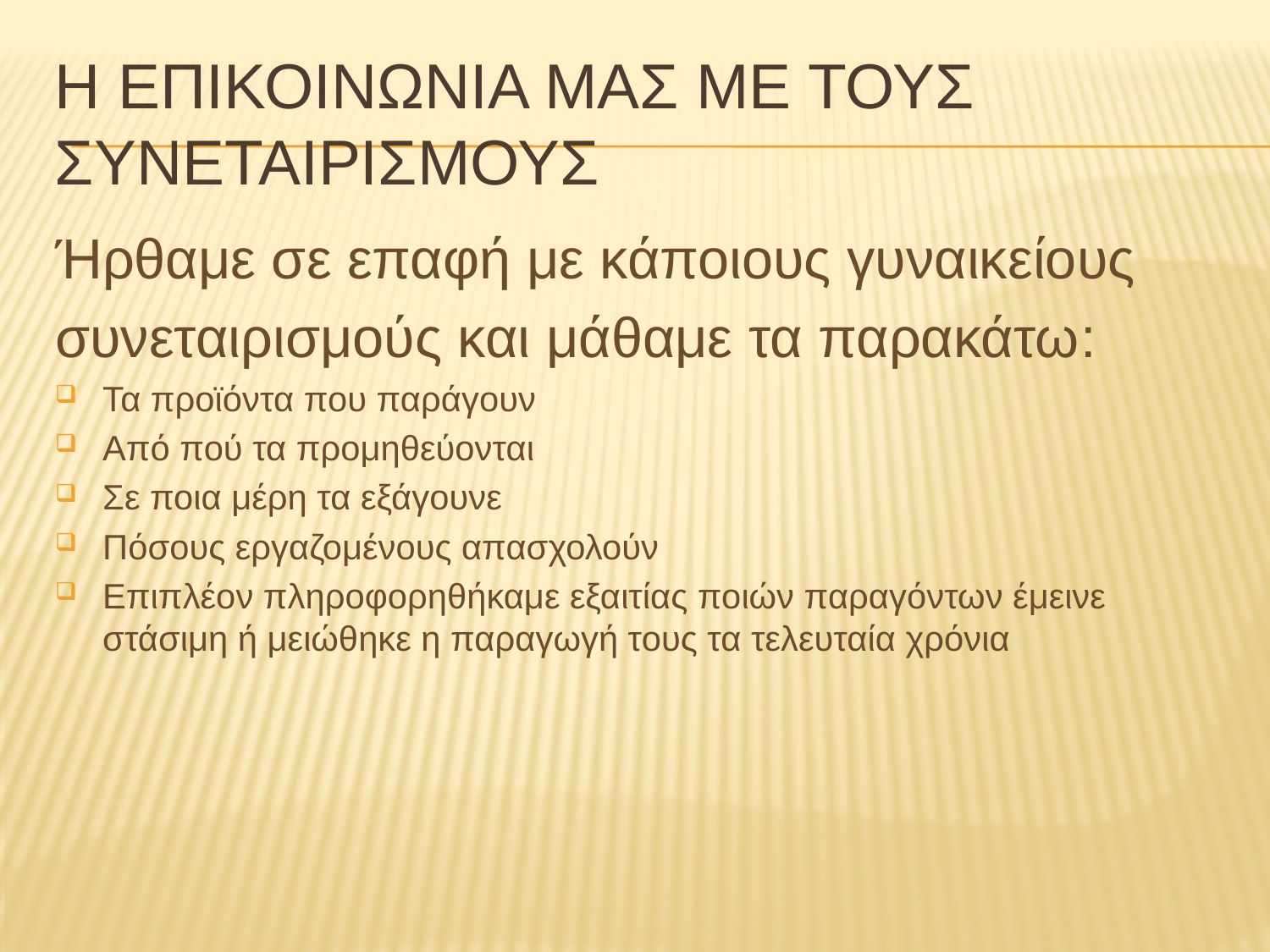

# Η ΕΠΙΚΟΙΝΩΝΙΑ ΜΑΣ ΜΕ ΤΟΥΣ ΣΥΝΕΤΑΙΡΙΣΜΟΥΣ
Ήρθαμε σε επαφή με κάποιους γυναικείους
συνεταιρισμούς και μάθαμε τα παρακάτω:
Τα προϊόντα που παράγουν
Από πού τα προμηθεύονται
Σε ποια μέρη τα εξάγουνε
Πόσους εργαζομένους απασχολούν
Επιπλέον πληροφορηθήκαμε εξαιτίας ποιών παραγόντων έμεινε στάσιμη ή μειώθηκε η παραγωγή τους τα τελευταία χρόνια